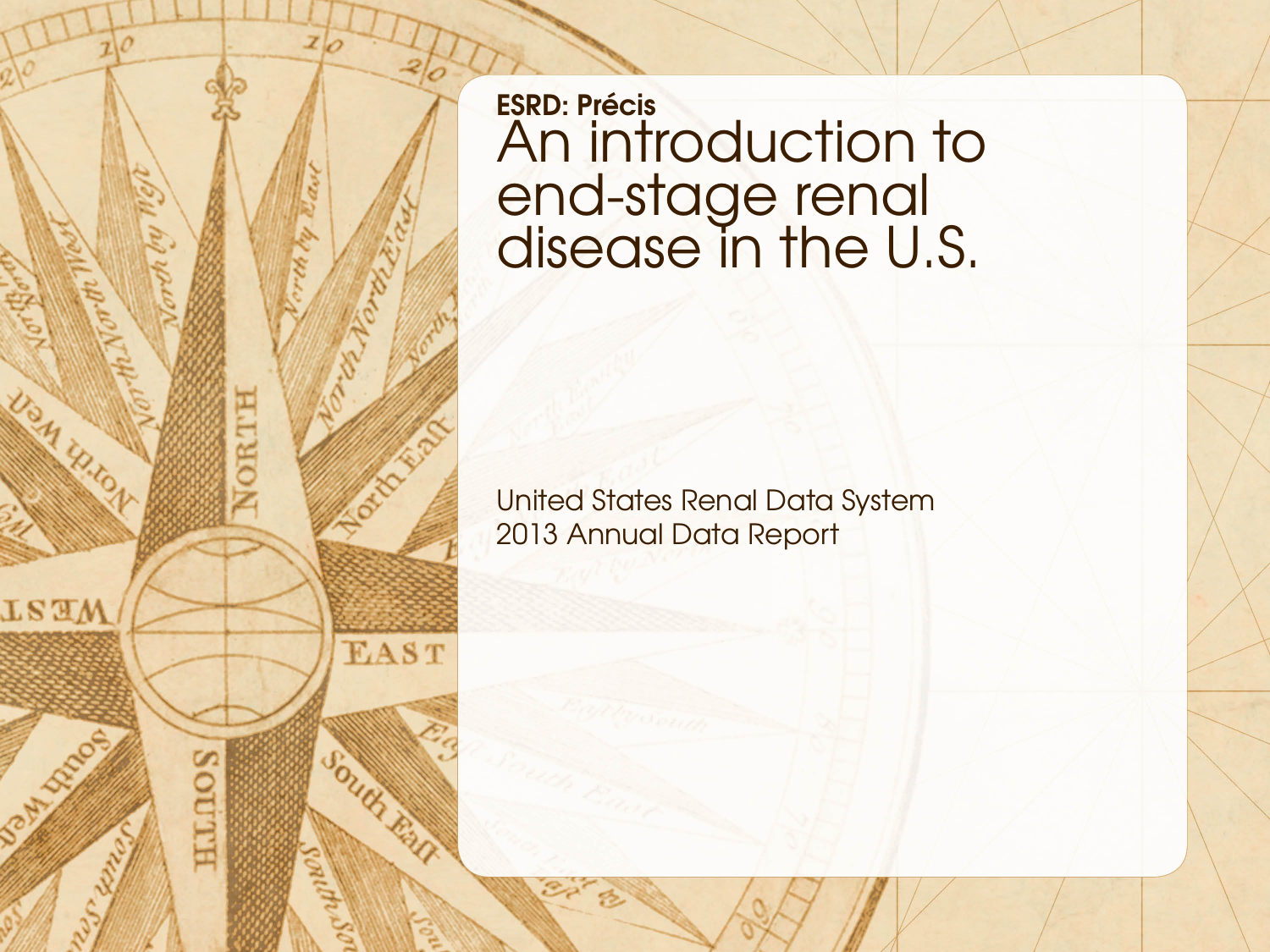

ESRD: Précis
An introduction to
end-stage renal
disease in the U.S.
United States Renal Data System
2013 Annual Data Report